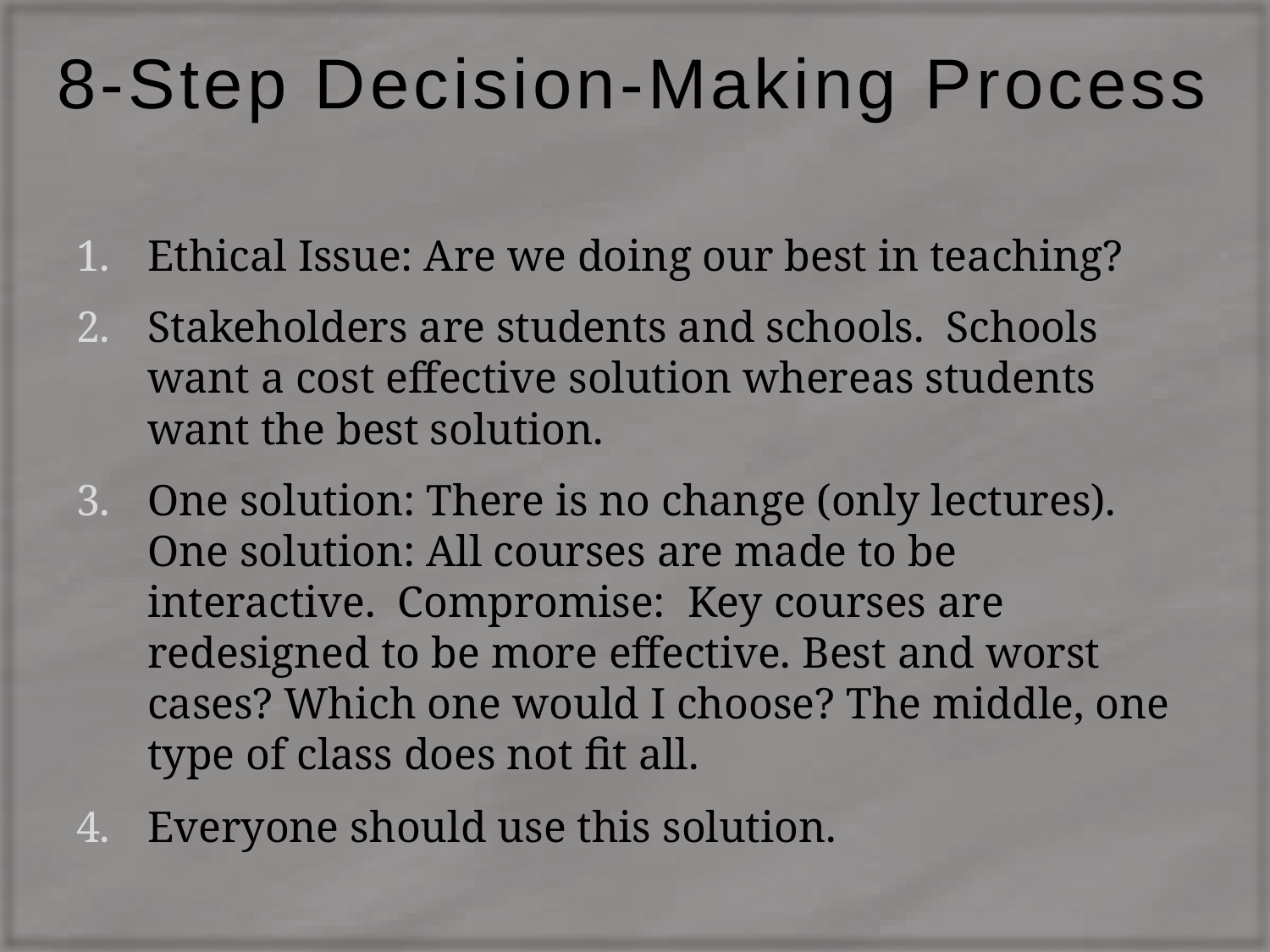

# 8-Step Decision-Making Process
Ethical Issue: Are we doing our best in teaching?
Stakeholders are students and schools.  Schools want a cost effective solution whereas students want the best solution.
One solution: There is no change (only lectures).  One solution: All courses are made to be interactive.  Compromise:  Key courses are redesigned to be more effective. Best and worst cases? Which one would I choose? The middle, one type of class does not fit all.
Everyone should use this solution.